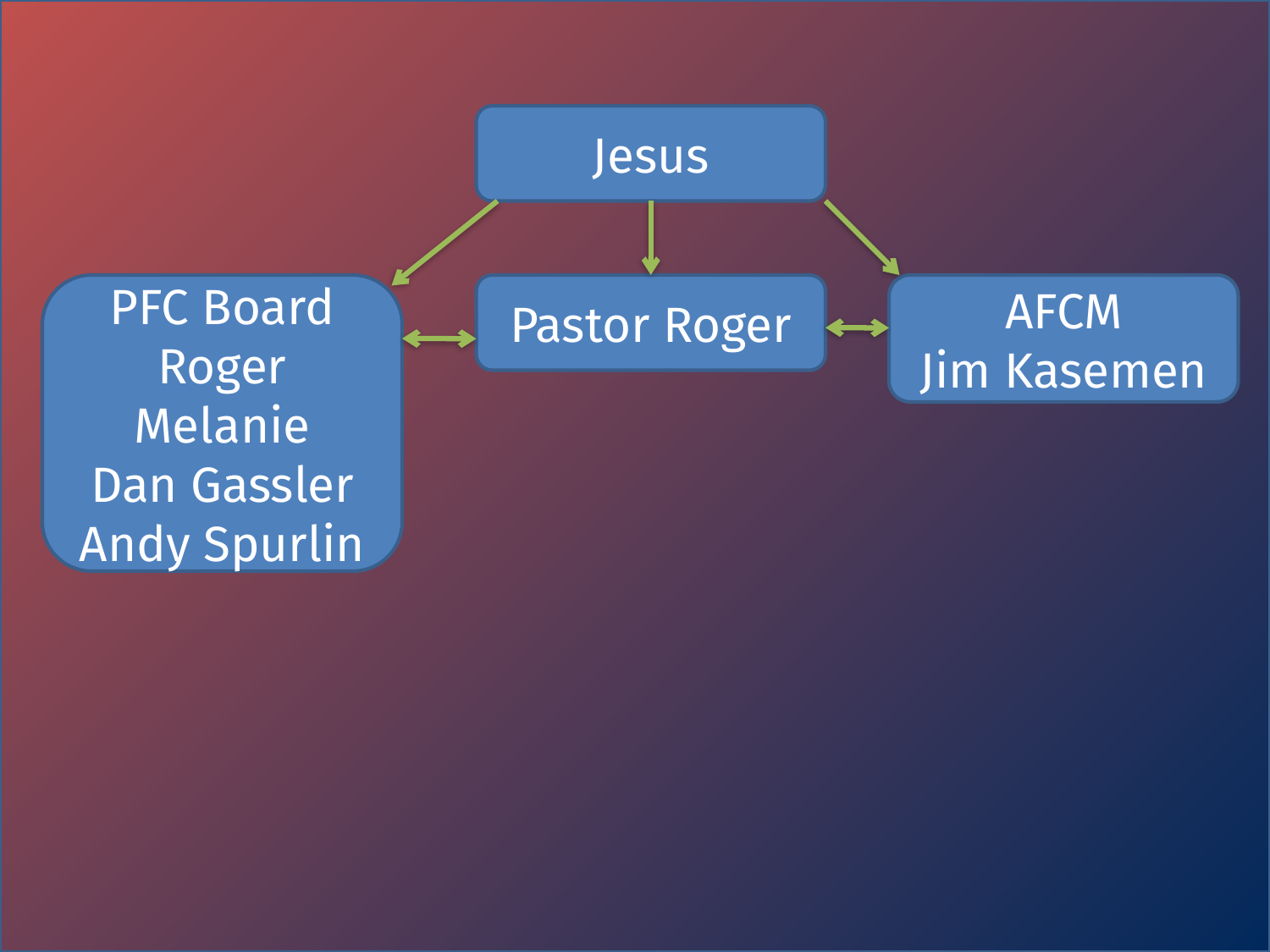

Jesus
PFC Board
Roger
Melanie
Dan Gassler
Andy Spurlin
Pastor Roger
AFCM
Jim Kasemen